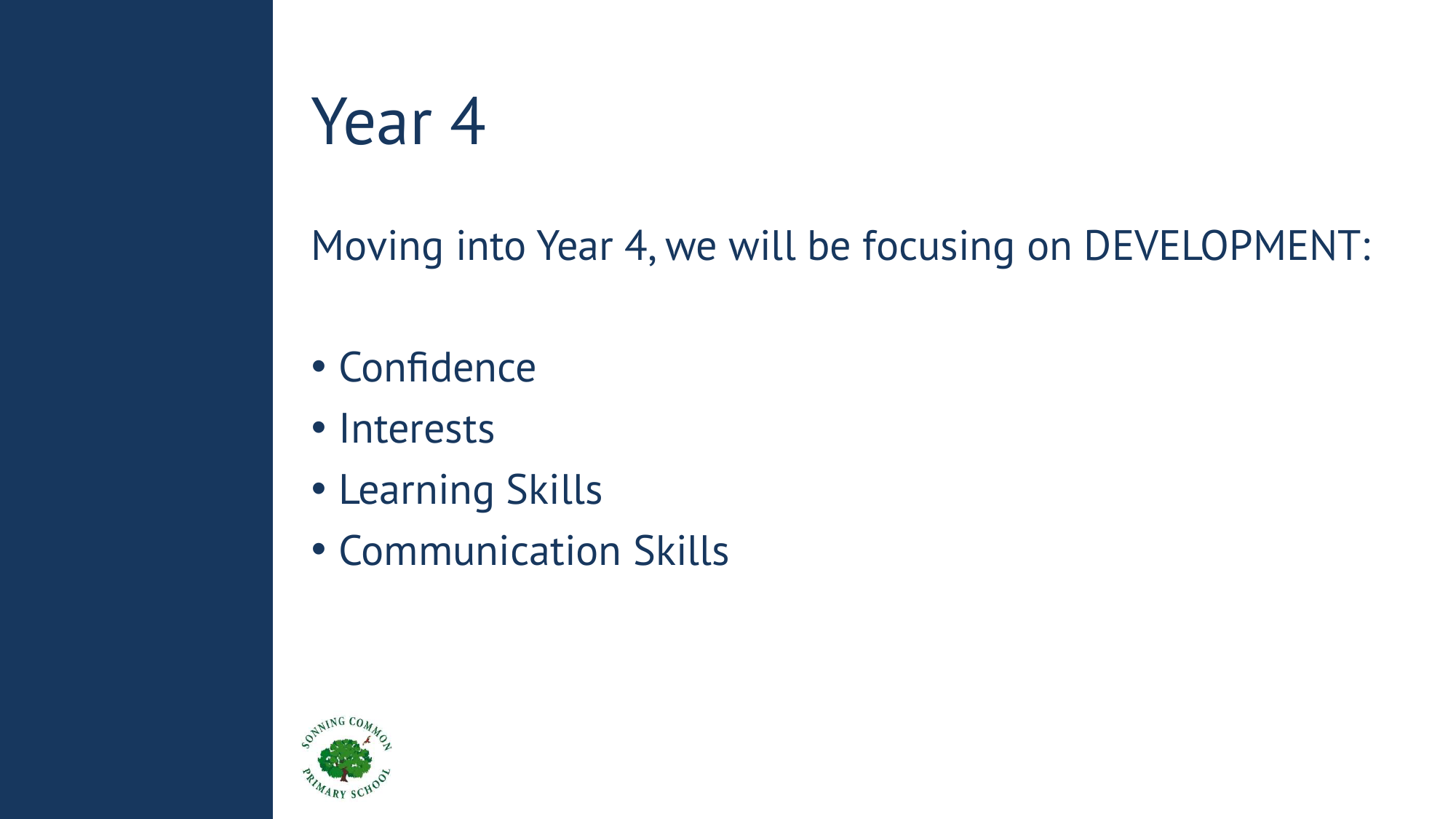

# Year 4
Moving into Year 4, we will be focusing on DEVELOPMENT:

Confidence
Interests
Learning Skills
Communication Skills